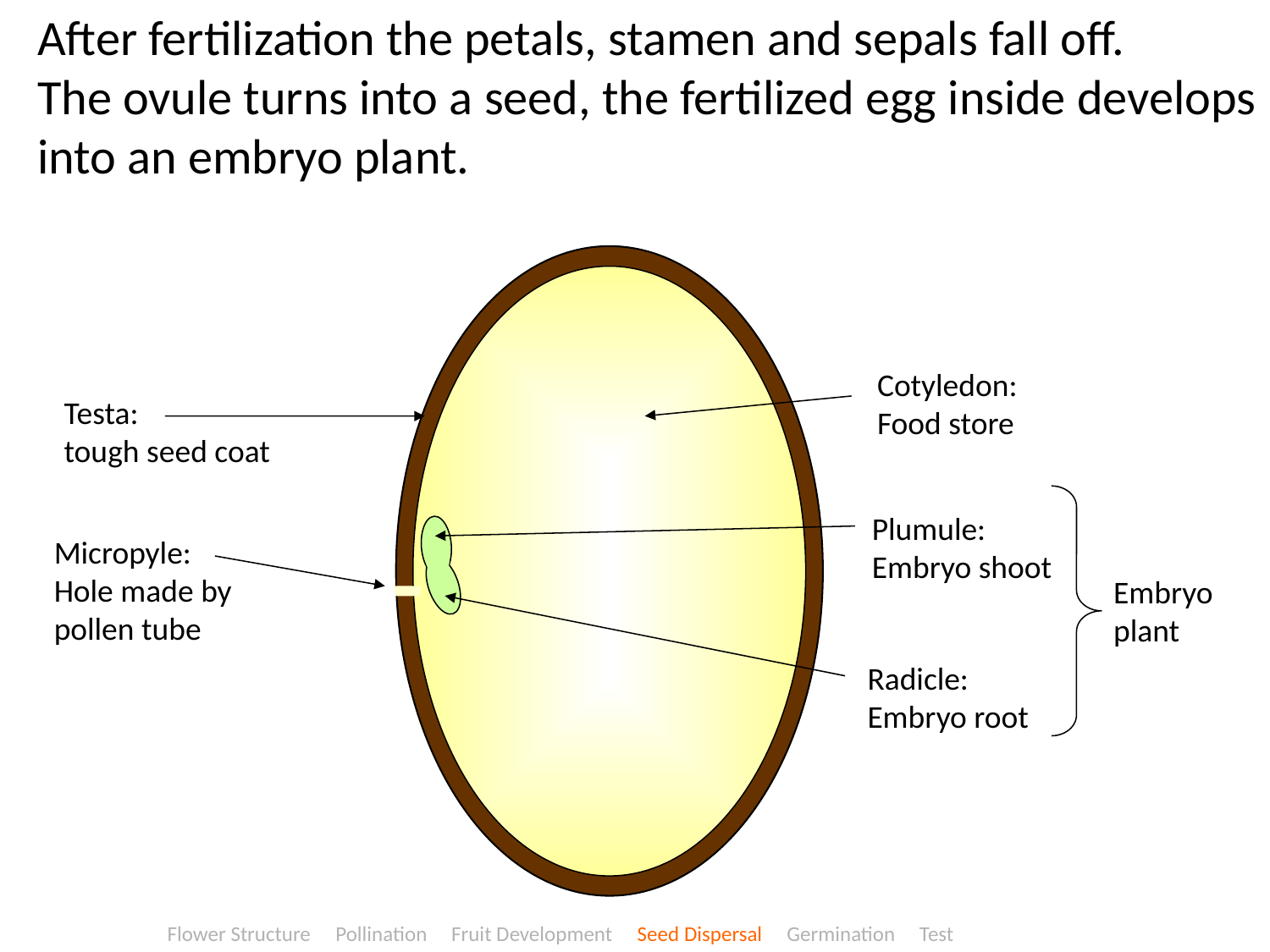

After fertilization the petals, stamen and sepals fall off.
The ovule turns into a seed, the fertilized egg inside develops into an embryo plant.

Cotyledon:
Food store
Testa:
tough seed coat

Plumule:
Embryo shoot

Micropyle:
Hole made by pollen tube

Embryo
plant

Radicle:
Embryo root
Flower Structure     Pollination     Fruit Development     Seed Dispersal     Germination     Test